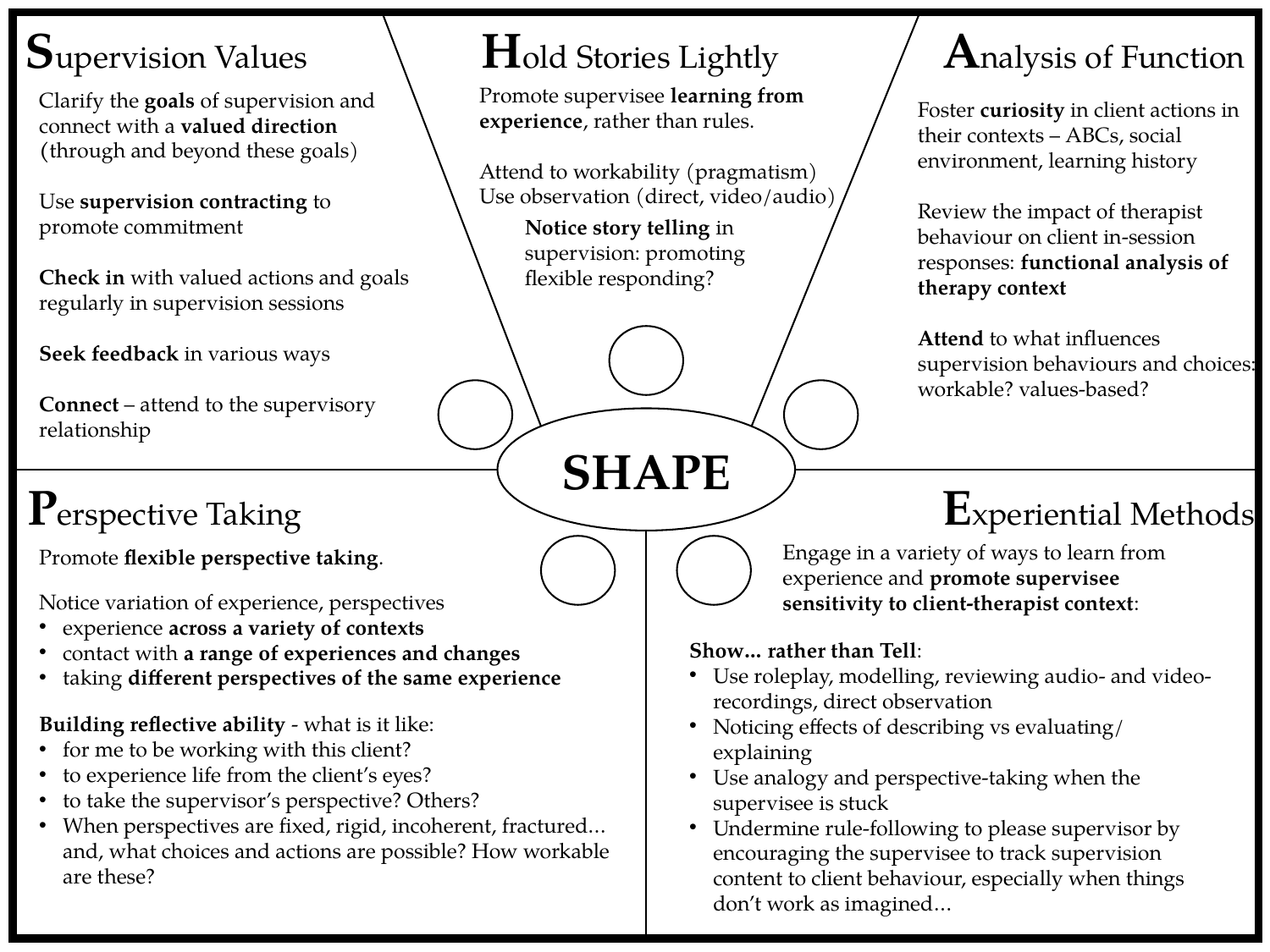

lklkjlkj
SHAPE
Supervision Values
Hold Stories Lightly
Analysis of Function
Promote supervisee learning from experience, rather than rules.

Attend to workability (pragmatism)
Use observation (direct, video/audio)
Clarify the goals of supervision and connect with a valued direction (through and beyond these goals)

Use supervision contracting to promote commitment

Check in with valued actions and goals regularly in supervision sessions

Seek feedback in various ways

Connect – attend to the supervisory relationship

Foster curiosity in client actions in their contexts – ABCs, social environment, learning history

Review the impact of therapist behaviour on client in-session responses: functional analysis of therapy context

Attend to what influences supervision behaviours and choices: workable? values-based?

Notice story telling in supervision: promoting flexible responding?

Perspective Taking
Experiential Methods
Engage in a variety of ways to learn from experience and promote supervisee sensitivity to client-therapist context:

Promote flexible perspective taking.

Notice variation of experience, perspectives
experience across a variety of contexts
contact with a range of experiences and changes
taking different perspectives of the same experience

Building reflective ability - what is it like:
for me to be working with this client?
to experience life from the client’s eyes?
to take the supervisor’s perspective? Others?
When perspectives are fixed, rigid, incoherent, fractured… and, what choices and actions are possible? How workable are these?

Show… rather than Tell:
Use roleplay, modelling, reviewing audio- and video-recordings, direct observation
Noticing effects of describing vs evaluating/ explaining
Use analogy and perspective-taking when the supervisee is stuck
Undermine rule-following to please supervisor by encouraging the supervisee to track supervision content to client behaviour, especially when things don’t work as imagined…